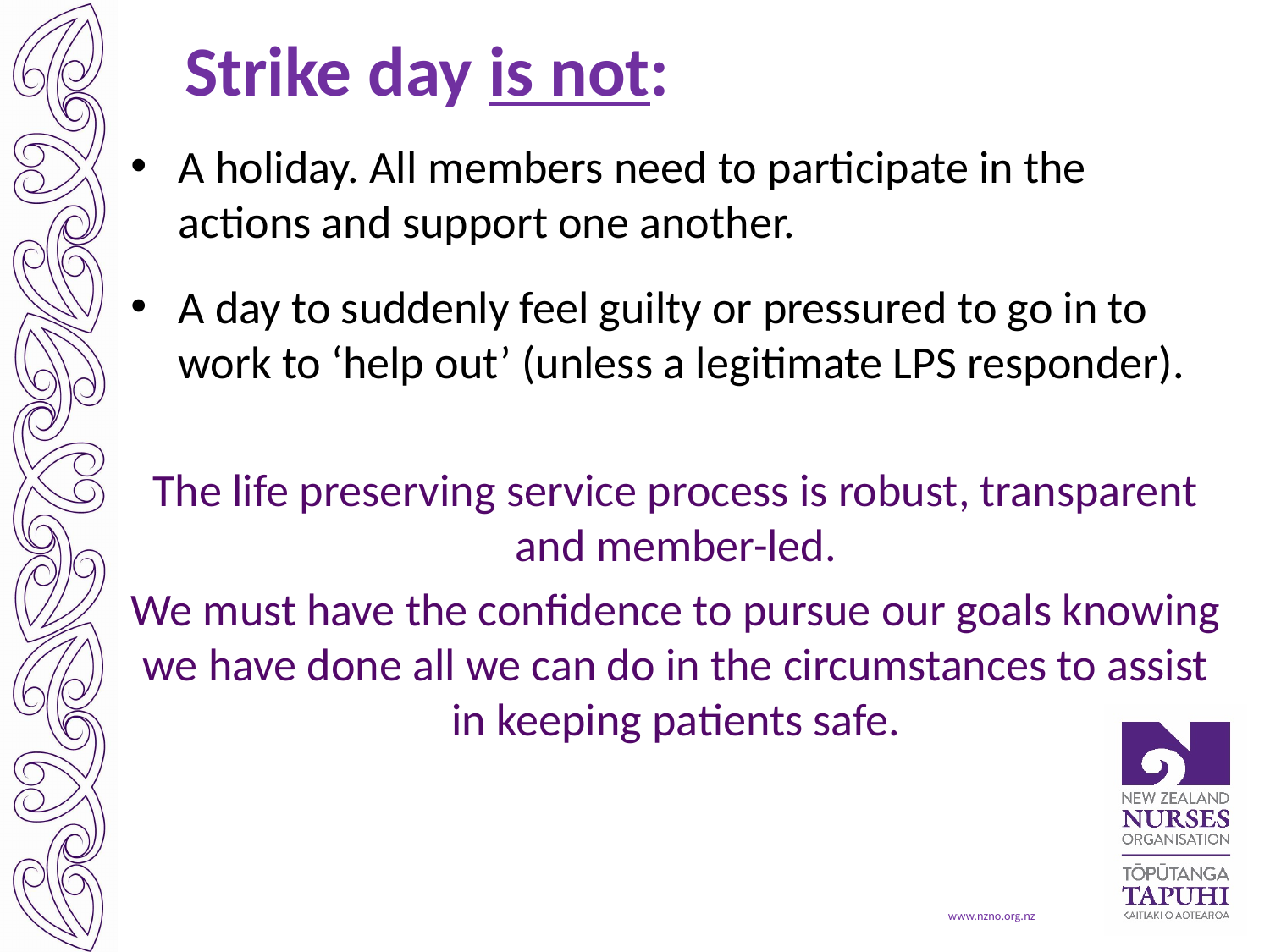

# Strike day is not:
A holiday. All members need to participate in the actions and support one another.
A day to suddenly feel guilty or pressured to go in to work to ‘help out’ (unless a legitimate LPS responder).

The life preserving service process is robust, transparent and member-led.
We must have the confidence to pursue our goals knowing we have done all we can do in the circumstances to assist in keeping patients safe.